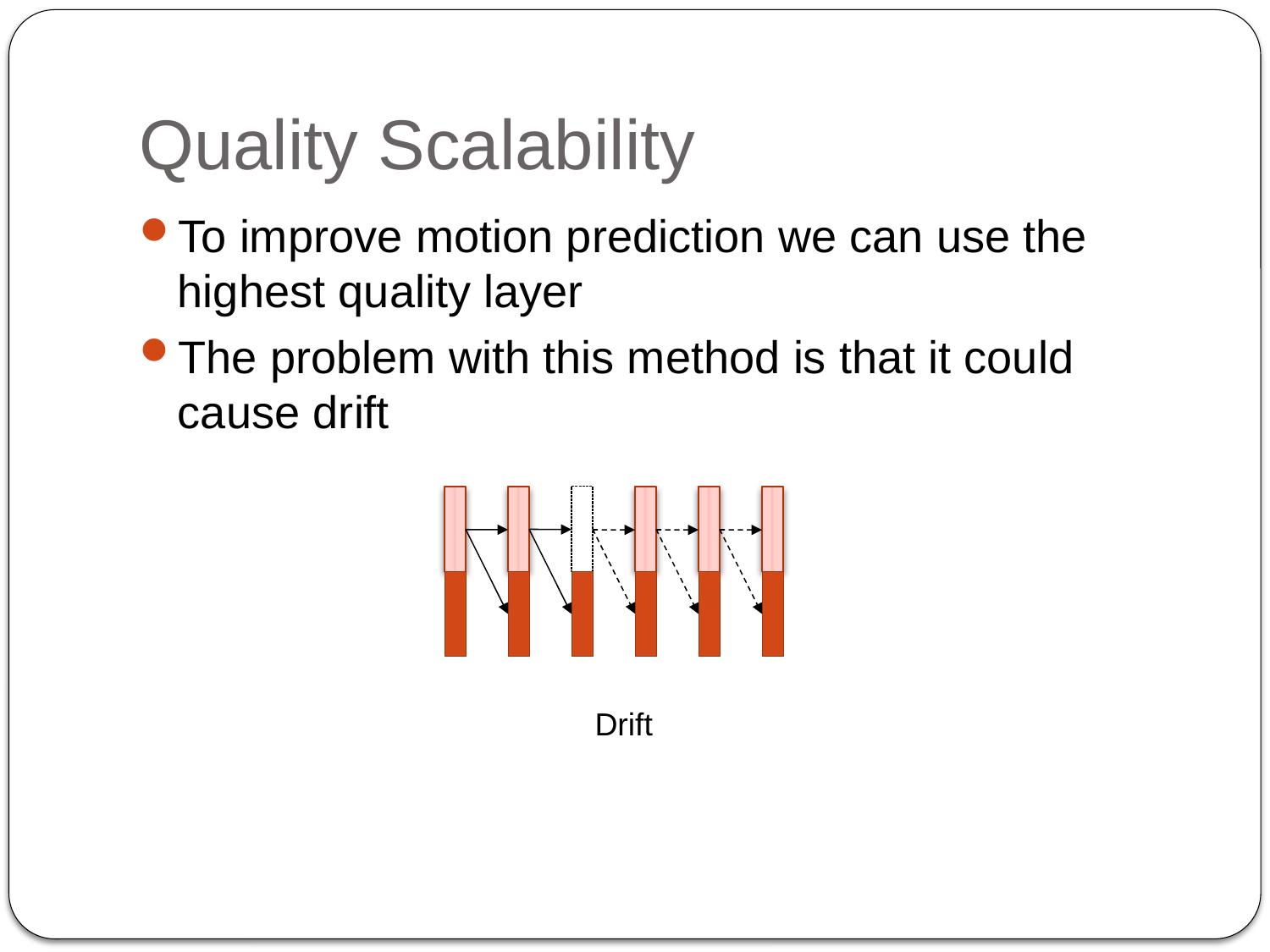

# Quality Scalability
To improve motion prediction we can use the highest quality layer
The problem with this method is that it could cause drift

Drift